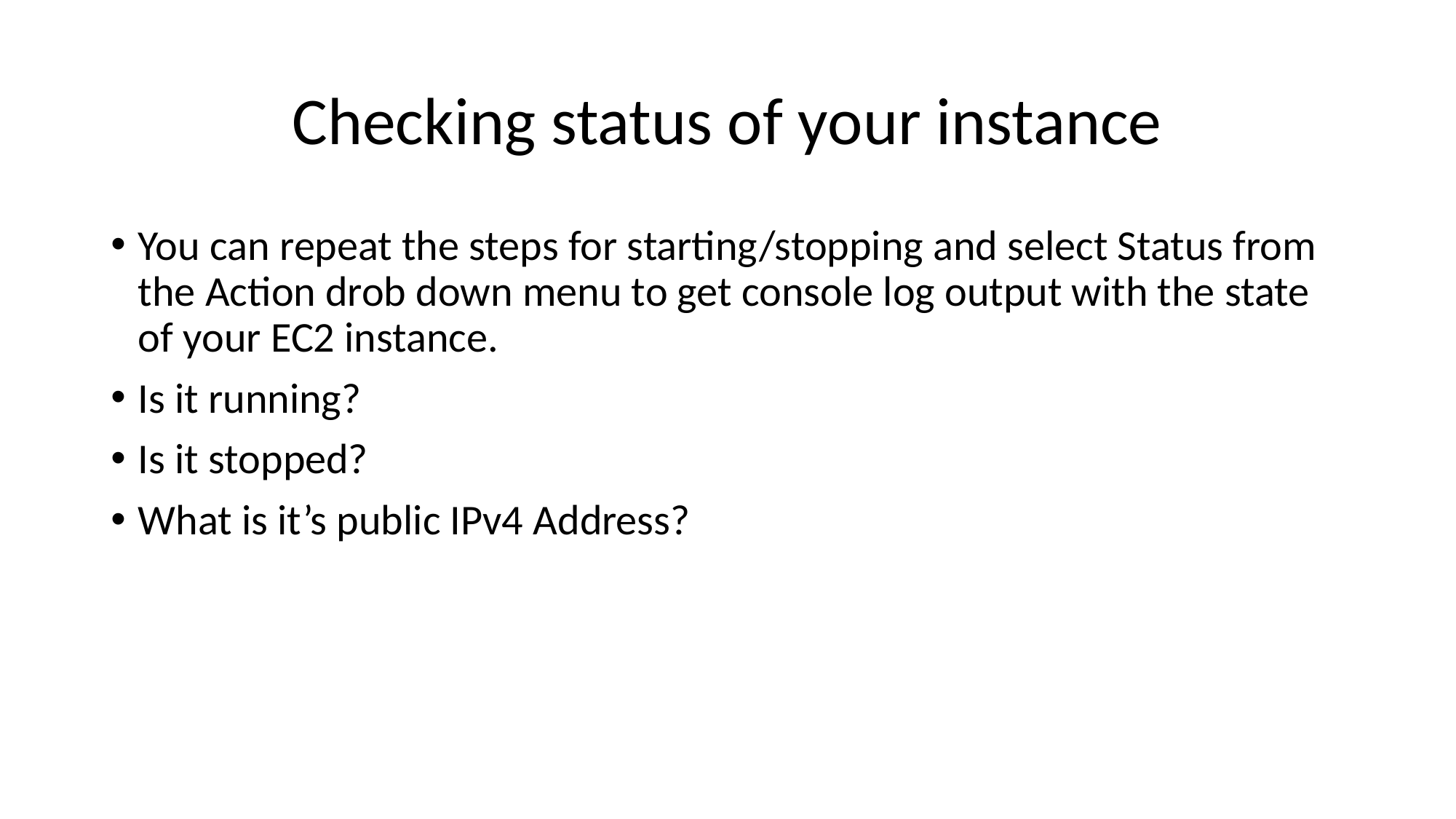

# Checking status of your instance
You can repeat the steps for starting/stopping and select Status from the Action drob down menu to get console log output with the state of your EC2 instance.
Is it running?
Is it stopped?
What is it’s public IPv4 Address?